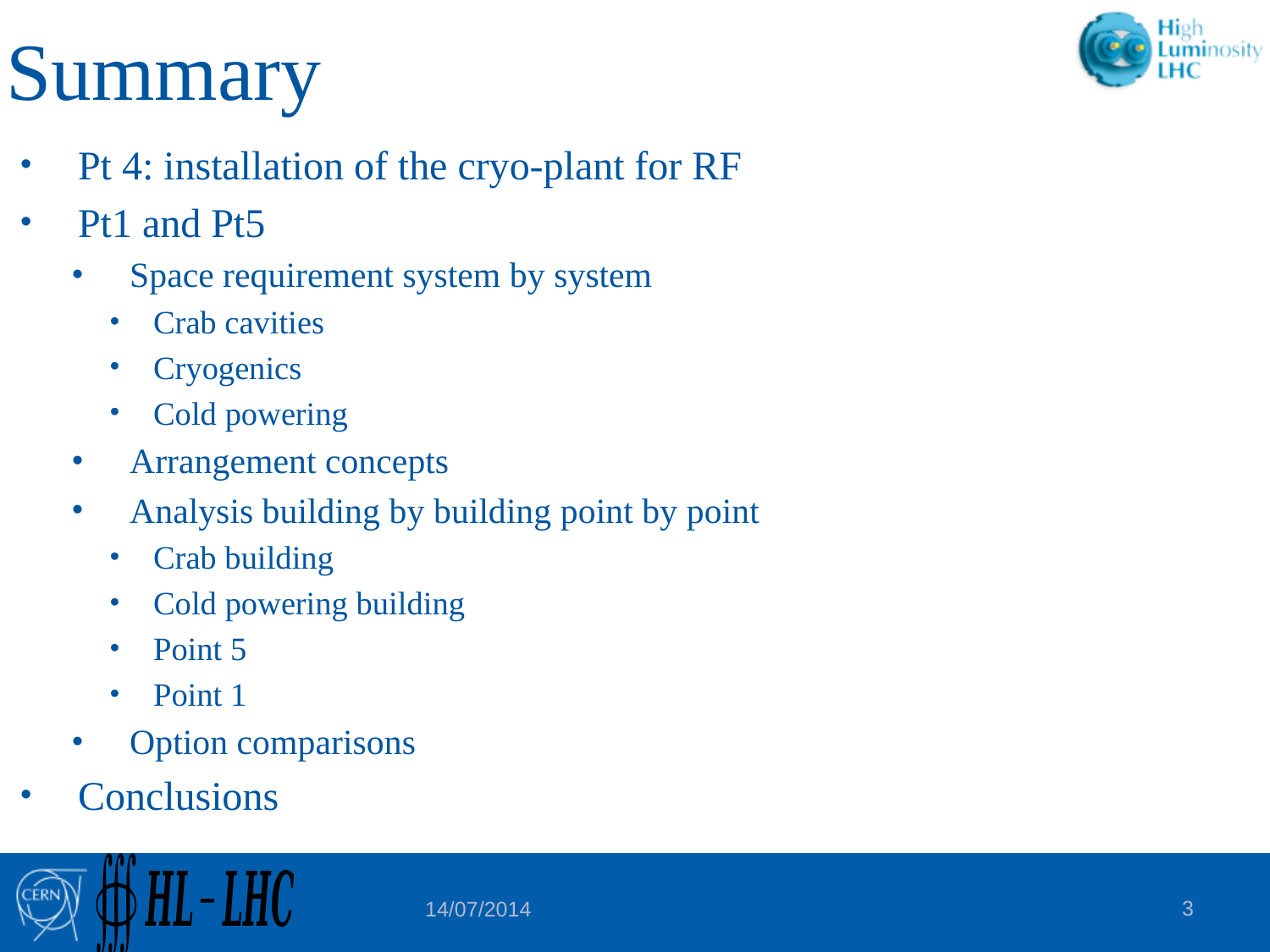

# Summary
Pt 4: installation of the cryo-plant for RF
Pt1 and Pt5
Space requirement system by system
Crab cavities
Cryogenics
Cold powering
Arrangement concepts
Analysis building by building point by point
Crab building
Cold powering building
Point 5
Point 1
Option comparisons
Conclusions

3
14/07/2014